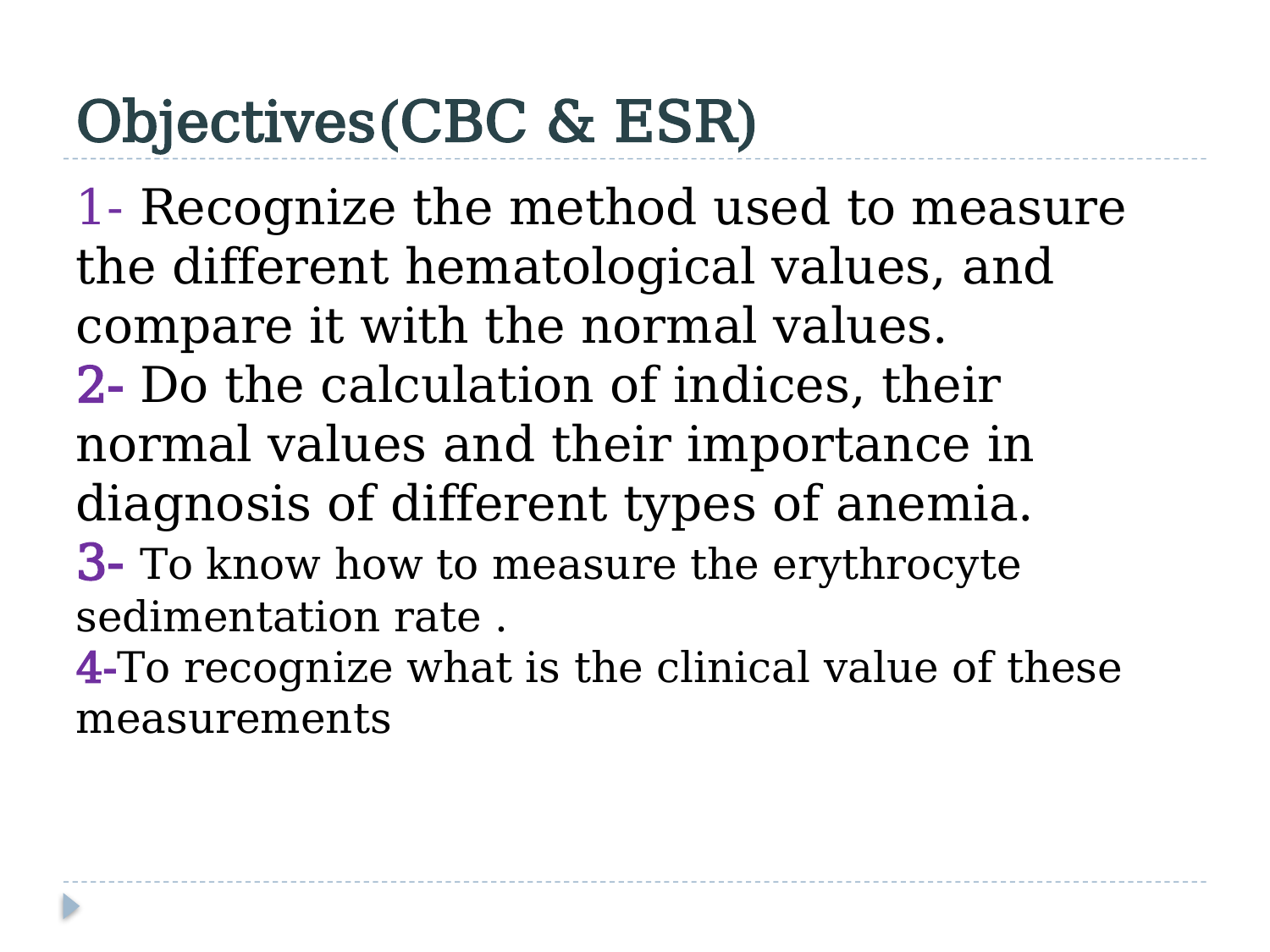

# Objectives(CBC & ESR)
1- Recognize the method used to measure the different hematological values, and compare it with the normal values.
2- Do the calculation of indices, their normal values and their importance in diagnosis of different types of anemia.
3- To know how to measure the erythrocyte sedimentation rate .
4-To recognize what is the clinical value of these measurements